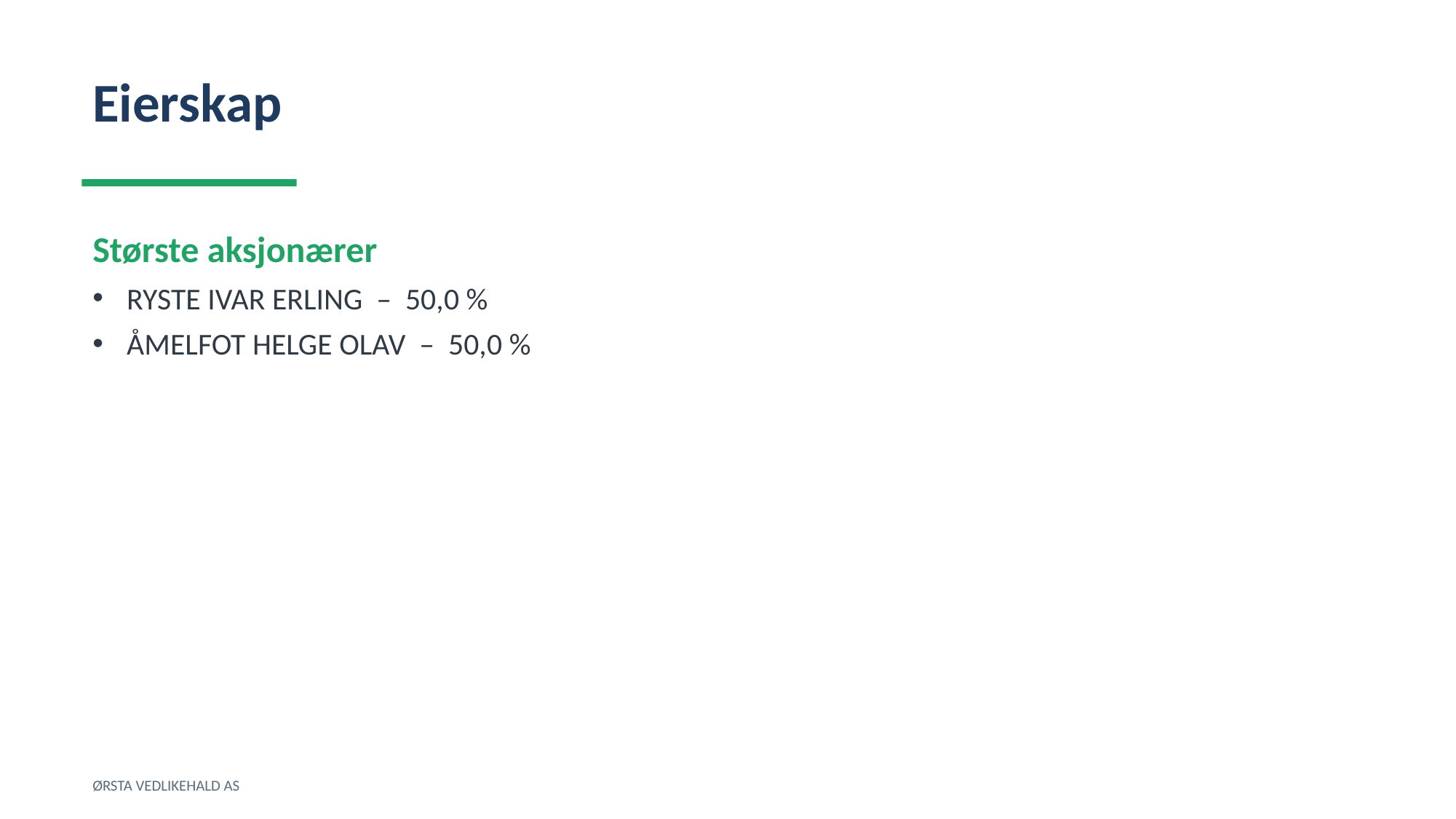

Eierskap

Største aksjonærer
RYSTE IVAR ERLING  –  50,0 %
ÅMELFOT HELGE OLAV  –  50,0 %
ØRSTA VEDLIKEHALD AS